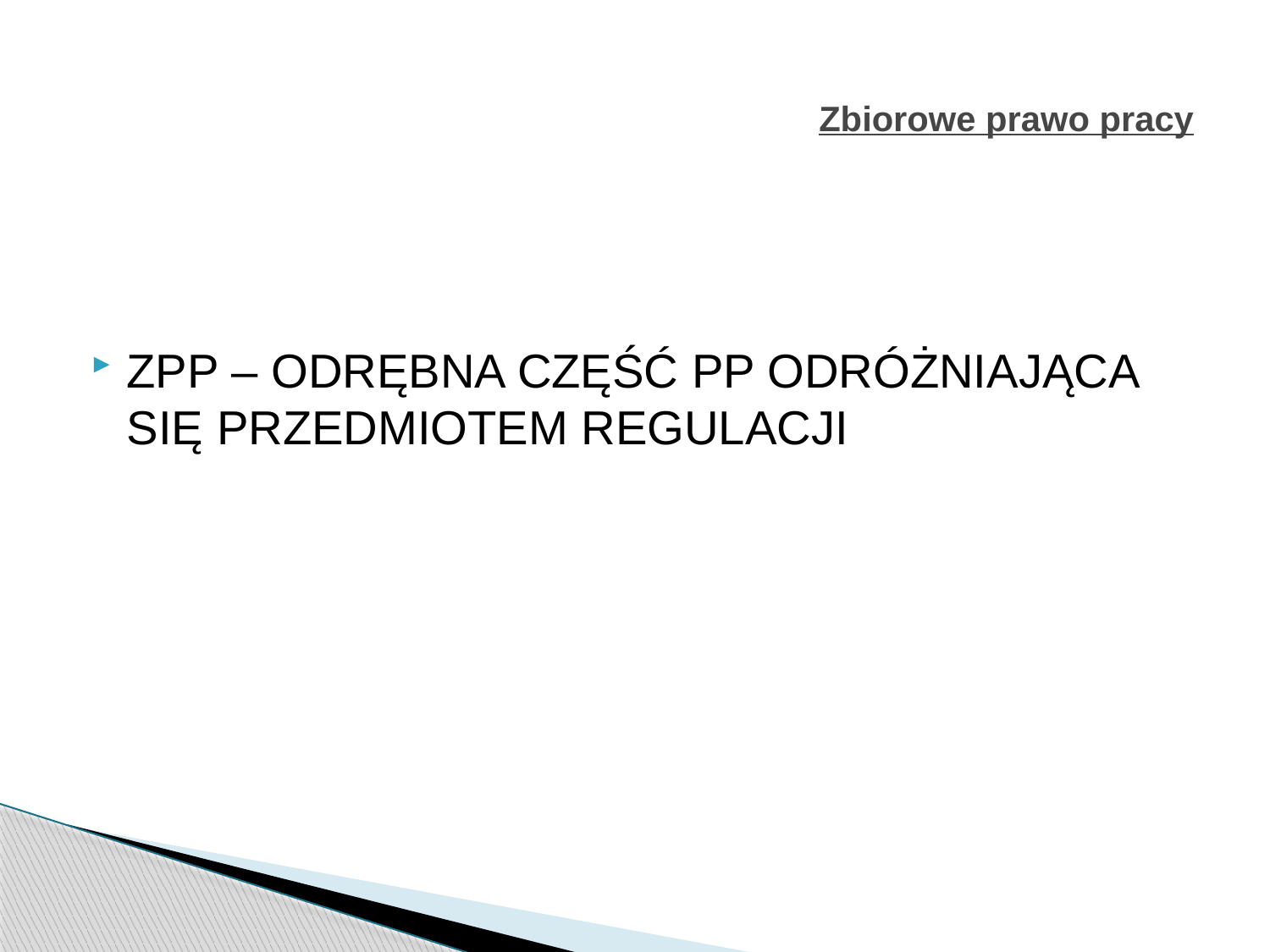

# Zbiorowe prawo pracy

ZPP – ODRĘBNA CZĘŚĆ PP ODRÓŻNIAJĄCA SIĘ PRZEDMIOTEM REGULACJI